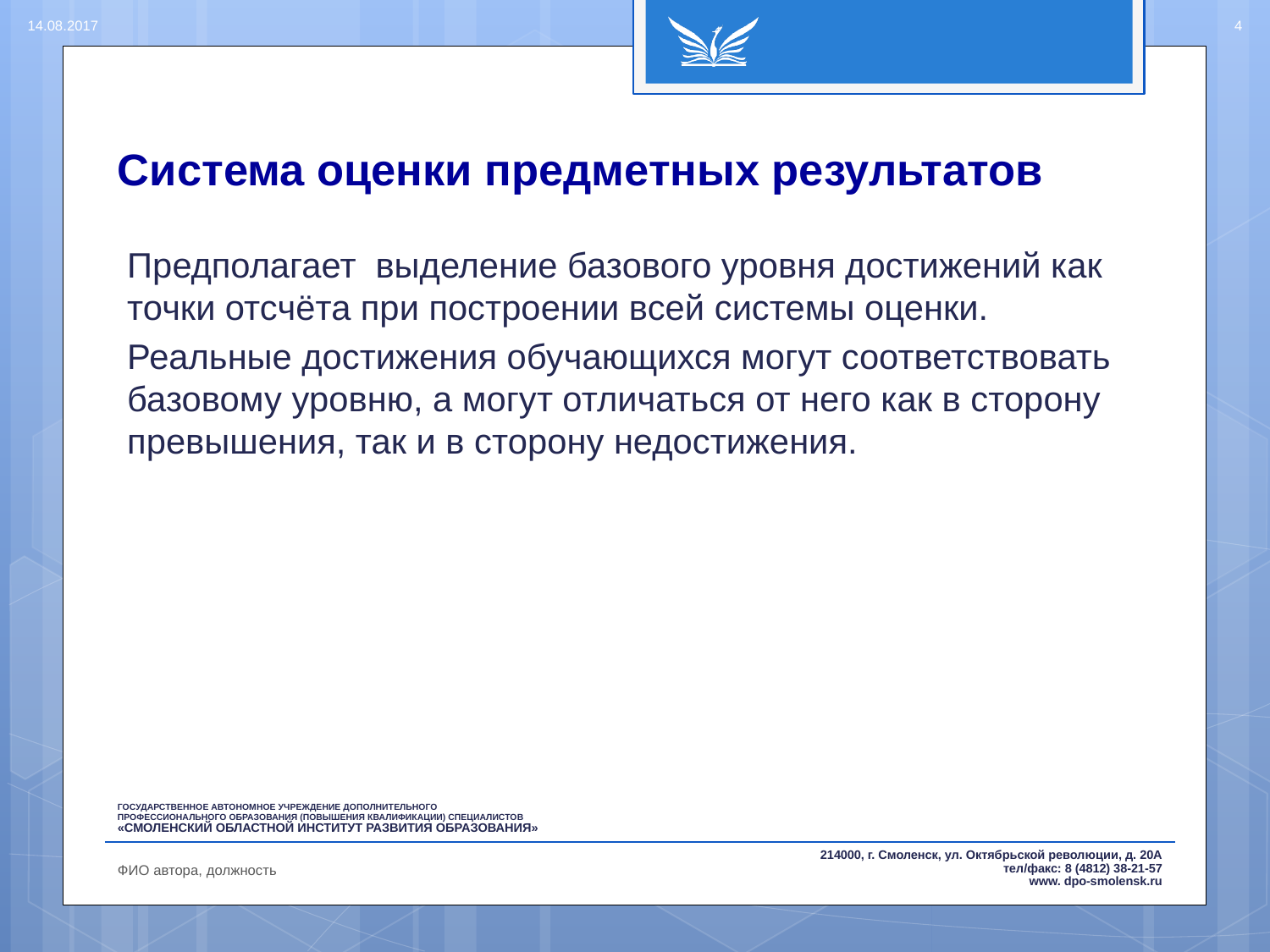

14.08.2017
4
# Система оценки предметных результатов
Предполагает  выделение базового уровня достижений как точки отсчёта при построении всей системы оценки.
Реальные достижения обучающихся могут соответствовать базовому уровню, а могут отличаться от него как в сторону превышения, так и в сторону недостижения.

ФИО автора, должность